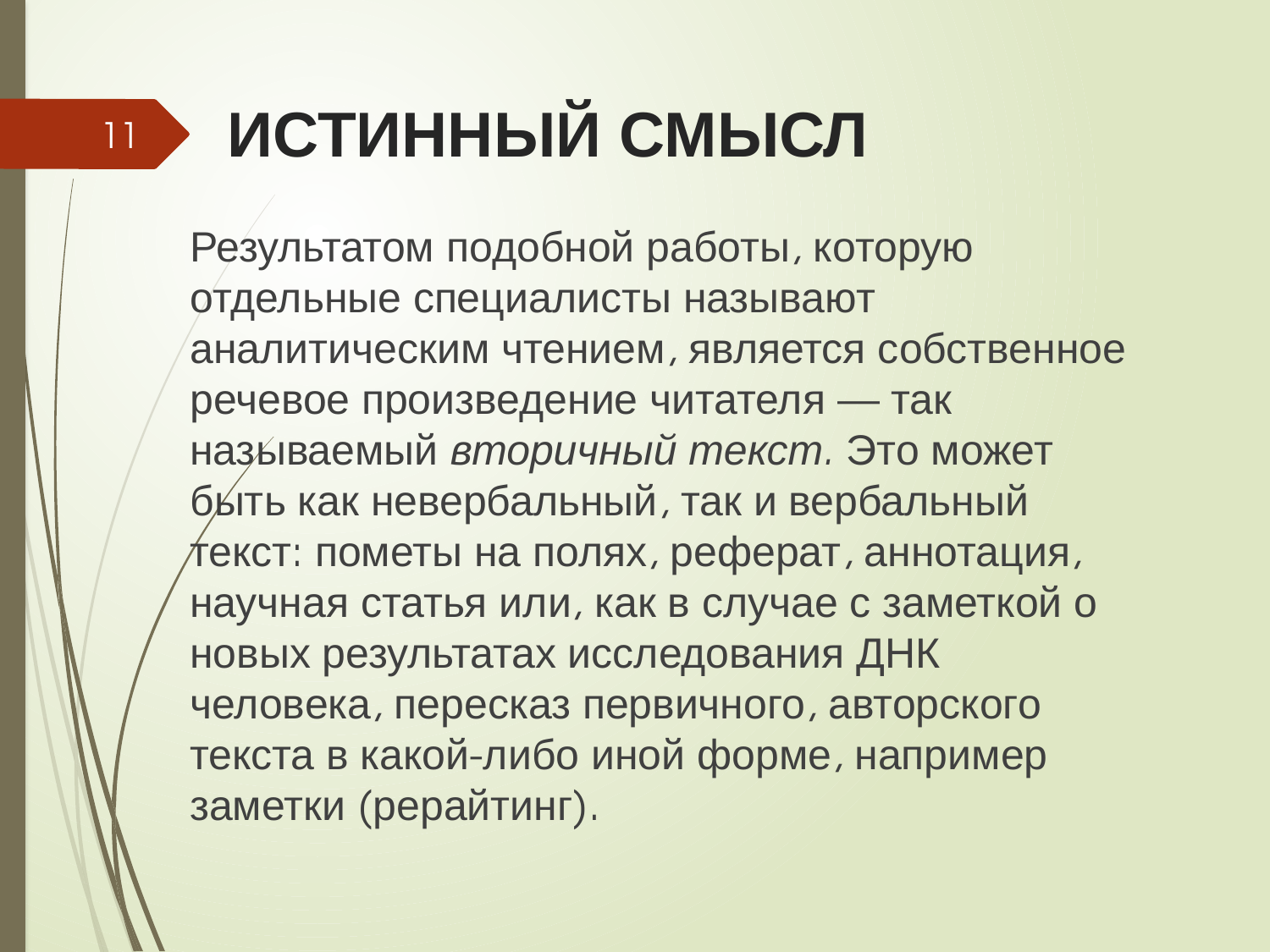

# ИСТИННЫЙ СМЫСЛ
11
Результатом подобной работы, которую отдельные специалисты называют аналитическим чтением, является собственное речевое произведение читателя — так называемый вторичный текст. Это может быть как невербальный, так и вербальный текст: пометы на полях, реферат, аннотация, научная статья или, как в случае с заметкой о новых результатах исследования ДНК человека, пересказ первичного, авторского текста в какой-либо иной форме, например заметки (рерайтинг).